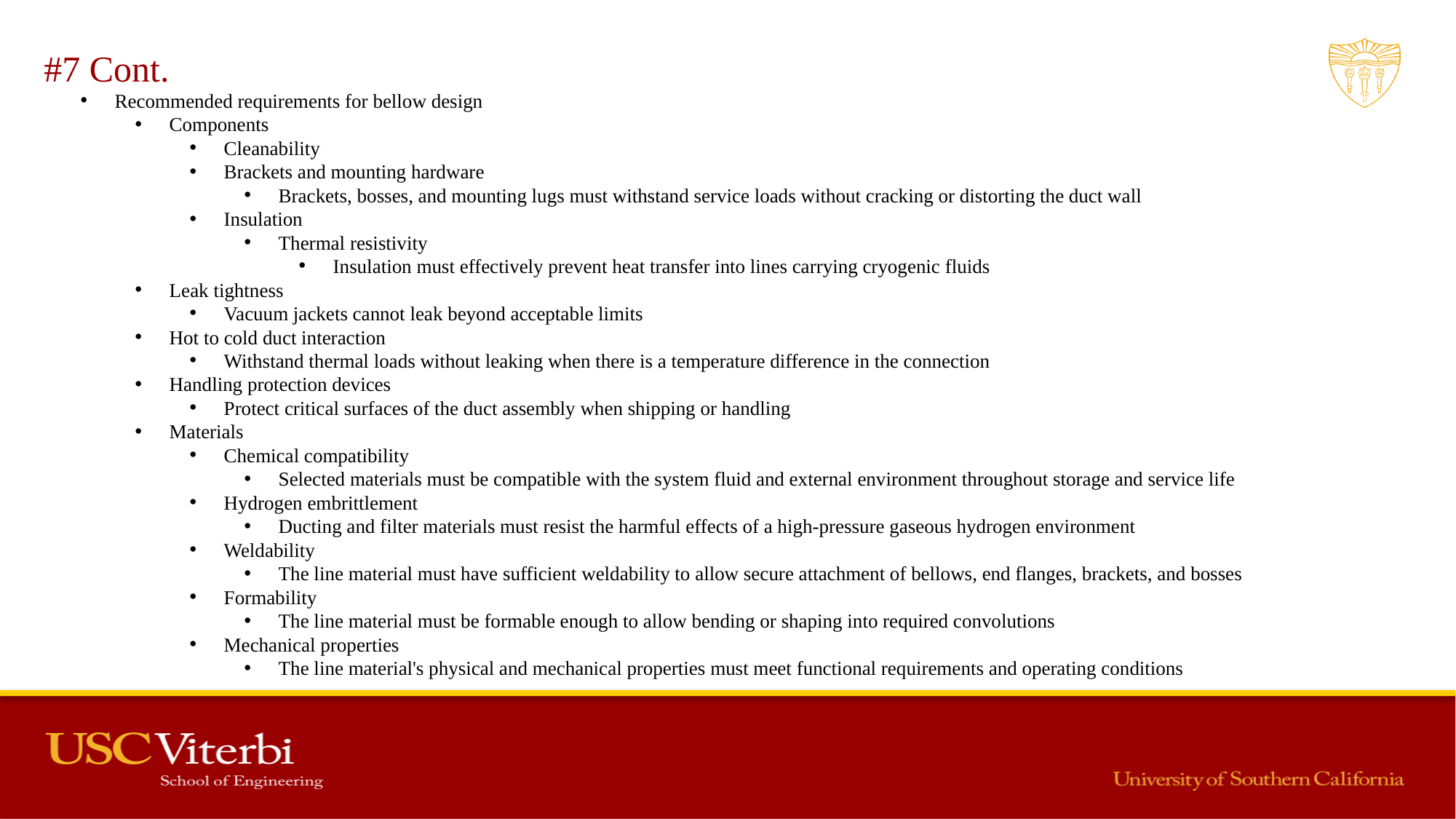

#7 Cont.
Recommended requirements for bellow design
Components
Cleanability
Brackets and mounting hardware
Brackets, bosses, and mounting lugs must withstand service loads without cracking or distorting the duct wall
Insulation
Thermal resistivity
Insulation must effectively prevent heat transfer into lines carrying cryogenic fluids
Leak tightness
Vacuum jackets cannot leak beyond acceptable limits
Hot to cold duct interaction
Withstand thermal loads without leaking when there is a temperature difference in the connection
Handling protection devices
Protect critical surfaces of the duct assembly when shipping or handling
Materials
Chemical compatibility
Selected materials must be compatible with the system fluid and external environment throughout storage and service life
Hydrogen embrittlement
Ducting and filter materials must resist the harmful effects of a high-pressure gaseous hydrogen environment
Weldability
The line material must have sufficient weldability to allow secure attachment of bellows, end flanges, brackets, and bosses
Formability
The line material must be formable enough to allow bending or shaping into required convolutions
Mechanical properties
The line material's physical and mechanical properties must meet functional requirements and operating conditions